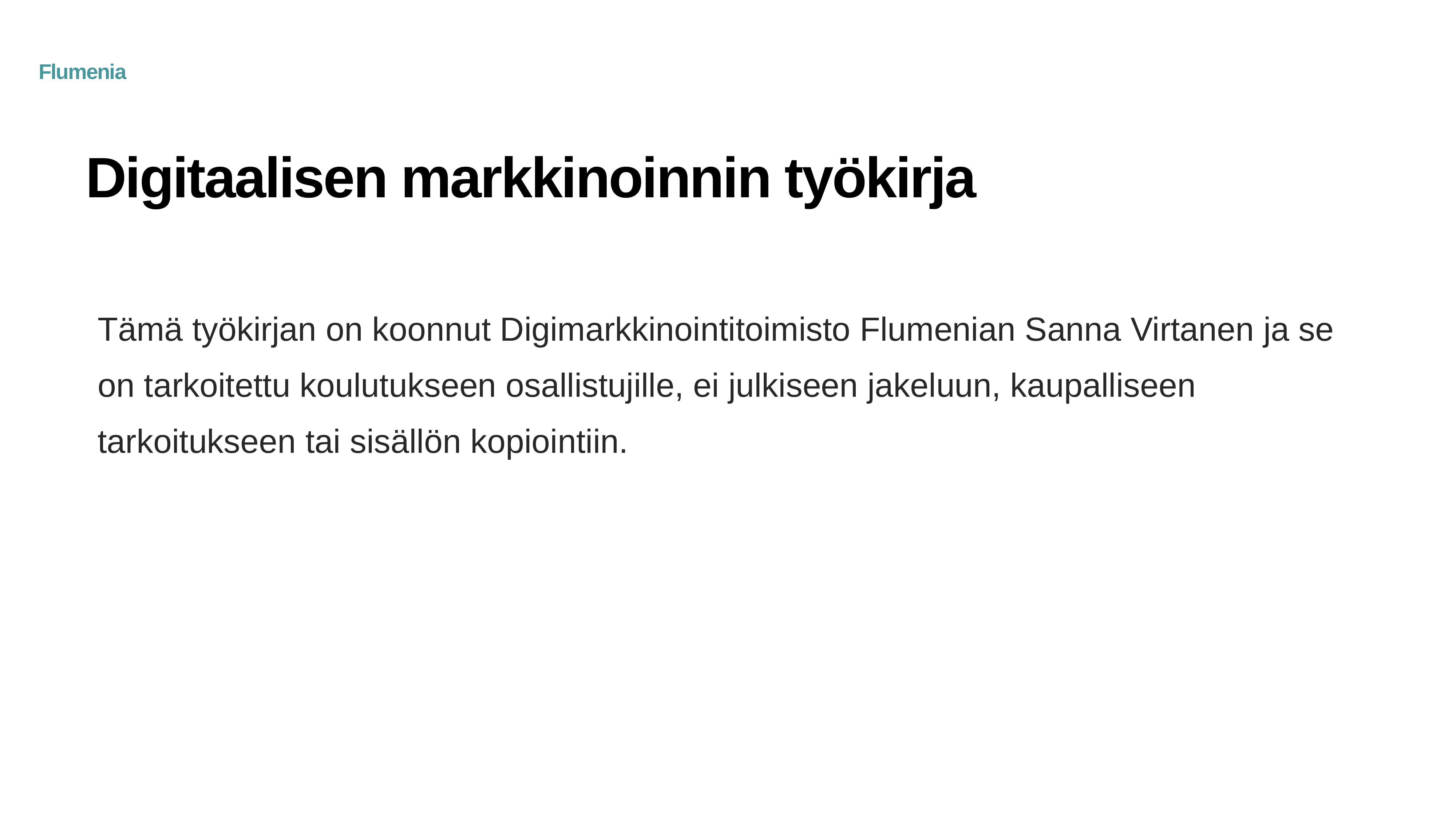

# Digitaalisen markkinoinnin työkirja
Tämä työkirjan on koonnut Digimarkkinointitoimisto Flumenian Sanna Virtanen ja se on tarkoitettu koulutukseen osallistujille, ei julkiseen jakeluun, kaupalliseen tarkoitukseen tai sisällön kopiointiin.